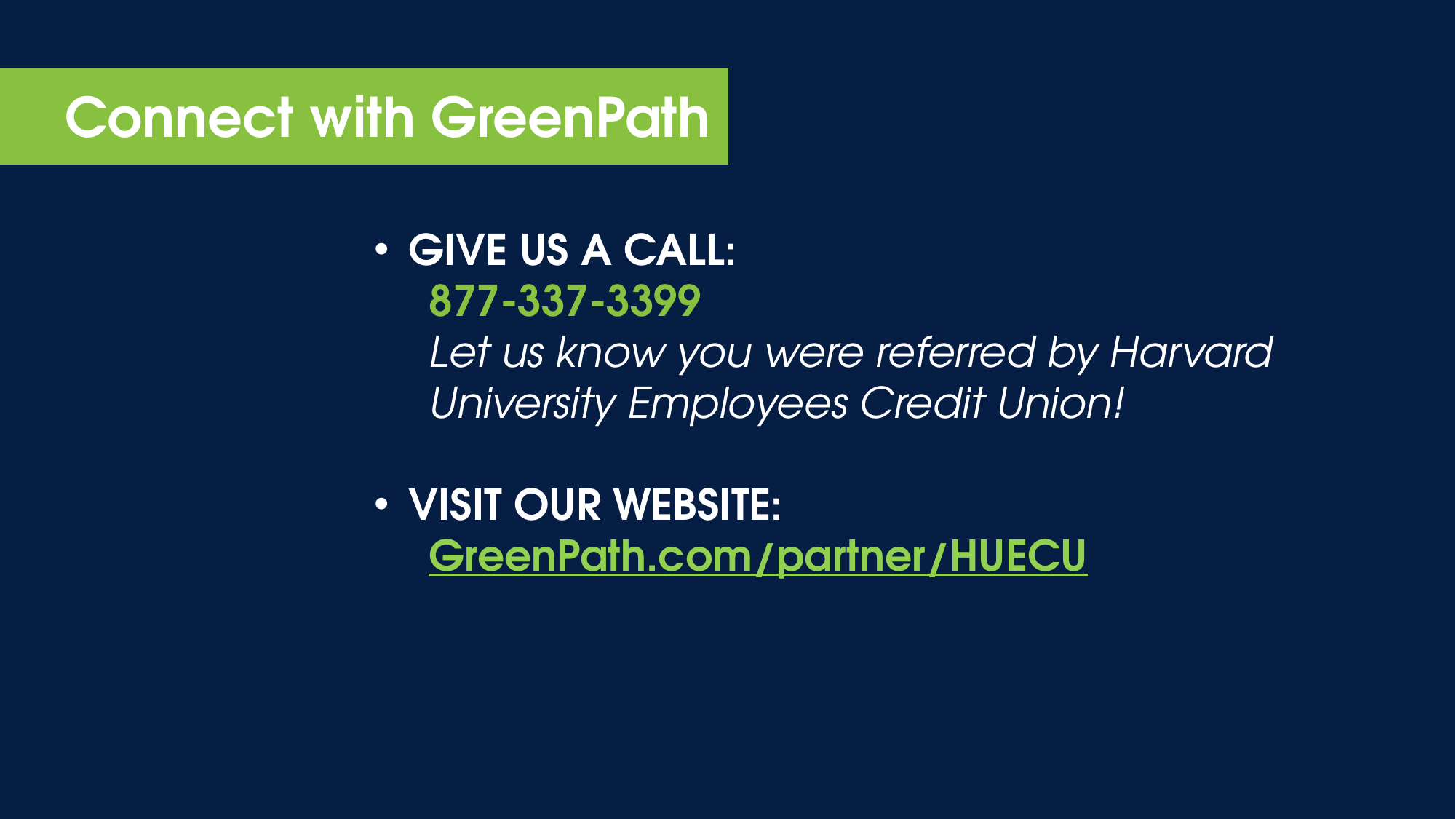

Connect with GreenPath
GIVE US A CALL:
877-337-3399
Let us know you were referred by Harvard University Employees Credit Union!

VISIT OUR WEBSITE:
GreenPath.com/partner/HUECU